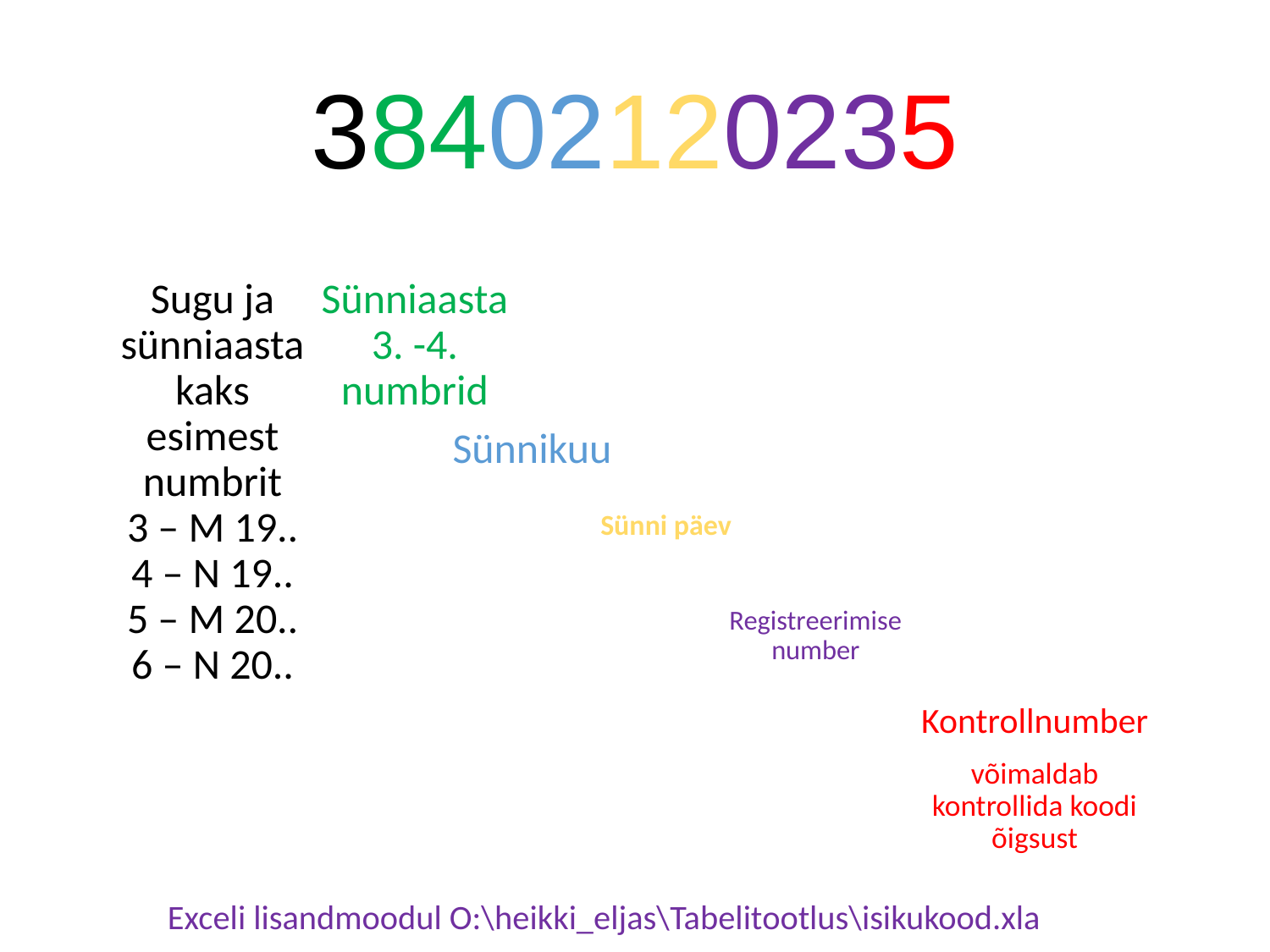

# 38402120235
Sugu ja sünniaasta kaks esimest numbrit
3 – M 19..
4 – N 19..
5 – M 20..
6 – N 20..

Sünniaasta 3. -4. numbrid
Sünnikuu
Sünni päev
Registreerimise number
Kontrollnumber
võimaldab kontrollida koodi õigsust
Exceli lisandmoodul O:\heikki_eljas\Tabelitootlus\isikukood.xla